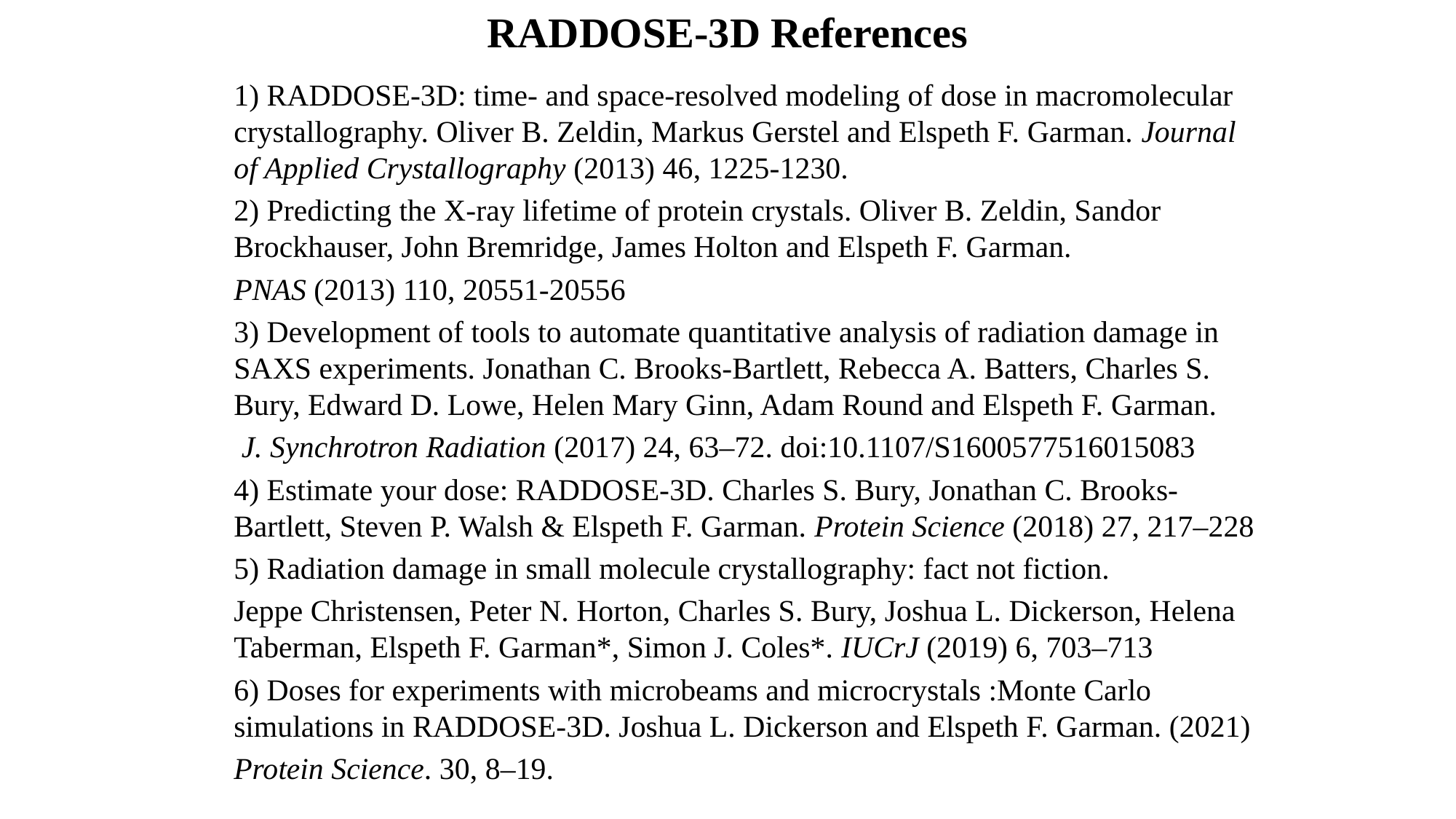

# RADDOSE-3D References
1) RADDOSE-3D: time- and space-resolved modeling of dose in macromolecular crystallography. Oliver B. Zeldin, Markus Gerstel and Elspeth F. Garman. Journal of Applied Crystallography (2013) 46, 1225-1230.
2) Predicting the X-ray lifetime of protein crystals. Oliver B. Zeldin, Sandor Brockhauser, John Bremridge, James Holton and Elspeth F. Garman.
PNAS (2013) 110, 20551-20556
3) Development of tools to automate quantitative analysis of radiation damage in SAXS experiments. Jonathan C. Brooks-Bartlett, Rebecca A. Batters, Charles S. Bury, Edward D. Lowe, Helen Mary Ginn, Adam Round and Elspeth F. Garman.
 J. Synchrotron Radiation (2017) 24, 63–72. doi:10.1107/S1600577516015083
4) Estimate your dose: RADDOSE-3D. Charles S. Bury, Jonathan C. Brooks-Bartlett, Steven P. Walsh & Elspeth F. Garman. Protein Science (2018) 27, 217–228
5) Radiation damage in small molecule crystallography: fact not fiction.
Jeppe Christensen, Peter N. Horton, Charles S. Bury, Joshua L. Dickerson, Helena Taberman, Elspeth F. Garman*, Simon J. Coles*. IUCrJ (2019) 6, 703–713
6) Doses for experiments with microbeams and microcrystals :Monte Carlo simulations in RADDOSE-3D. Joshua L. Dickerson and Elspeth F. Garman. (2021)
Protein Science. 30, 8–19.

7) RADDOSE-XFEL: Femtosecond time-resolved dose estimates for macromolecular XFEL experiments.  Joshua L. Dickerson, Patrick T.N. McCubbin and Elspeth F. Garman.
J. Appl. Cryst. (2020). 53, 549–560 https://doi.org/10.1107/S1600576720000643